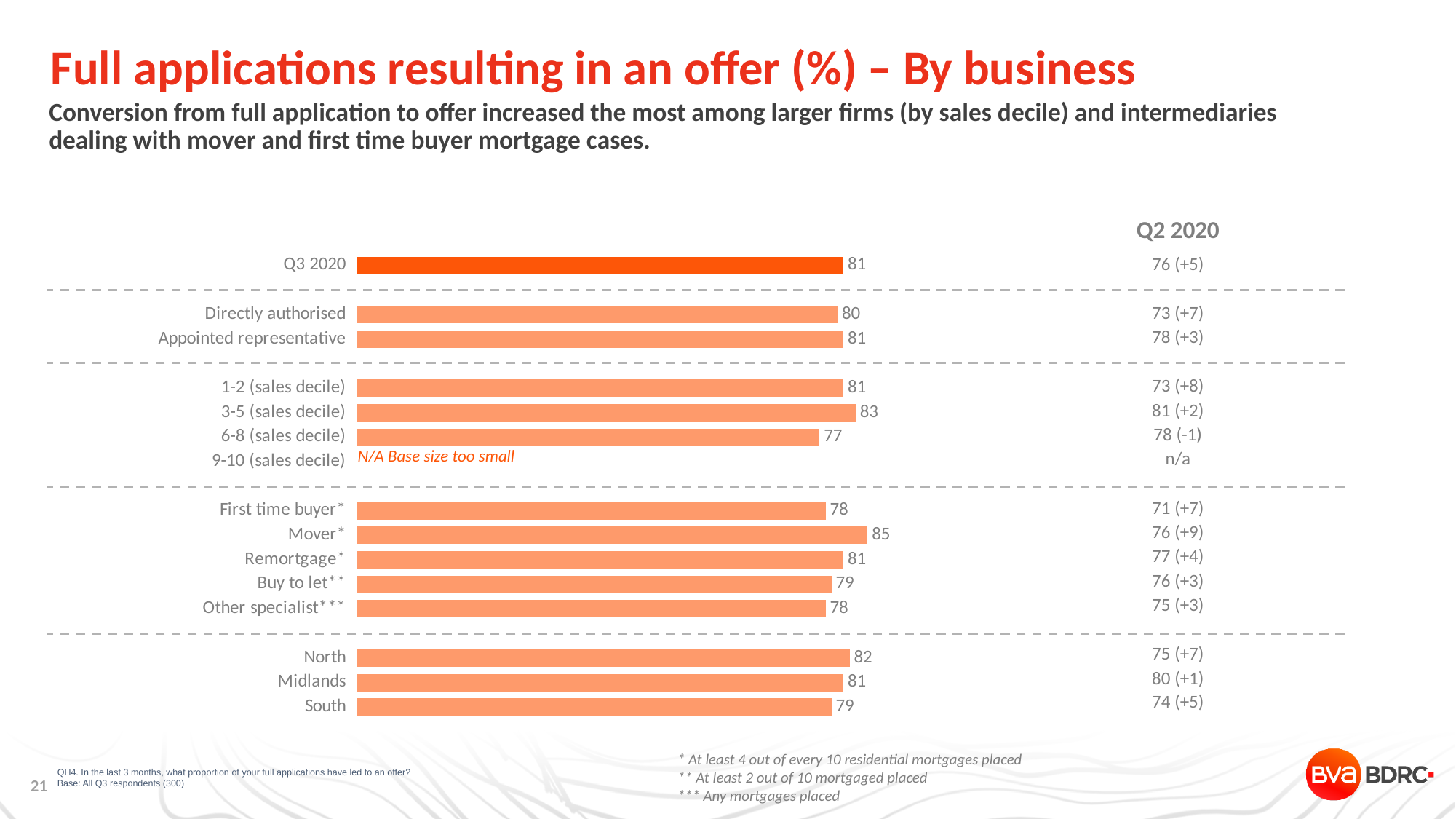

# Full applications resulting in an offer (%) – By business
Conversion from full application to offer increased the most among larger firms (by sales decile) and intermediaries dealing with mover and first time buyer mortgage cases.
| Q2 2020 |
| --- |
| 76 (+5) |
|  |
| 73 (+7) |
| 78 (+3) |
|  |
| 73 (+8) |
| 81 (+2) |
| 78 (-1) |
| n/a |
|  |
| 71 (+7) |
| 76 (+9) |
| 77 (+4) |
| 76 (+3) |
| 75 (+3) |
|  |
| 75 (+7) |
| 80 (+1) |
| 74 (+5) |

### Chart

| Category | Series 1 |
|---|---|
| Q3 2020 | 81.0 |
|  | None |
| Directly authorised | 80.0 |
| Appointed representative | 81.0 |
|  | None |
| 1-2 (sales decile) | 81.0 |
| 3-5 (sales decile) | 83.0 |
| 6-8 (sales decile) | 77.0 |
| 9-10 (sales decile) | None |
|  | None |
| First time buyer* | 78.0 |
| Mover* | 85.0 |
| Remortgage* | 81.0 |
| Buy to let** | 79.0 |
| Other specialist*** | 78.0 |
|  | None |
| North | 82.0 |
| Midlands | 81.0 |
| South | 79.0 |
N/A Base size too small
QH4. In the last 3 months, what proportion of your full applications have led to an offer?
Base: All Q3 respondents (300)
* At least 4 out of every 10 residential mortgages placed
** At least 2 out of 10 mortgaged placed
*** Any mortgages placed